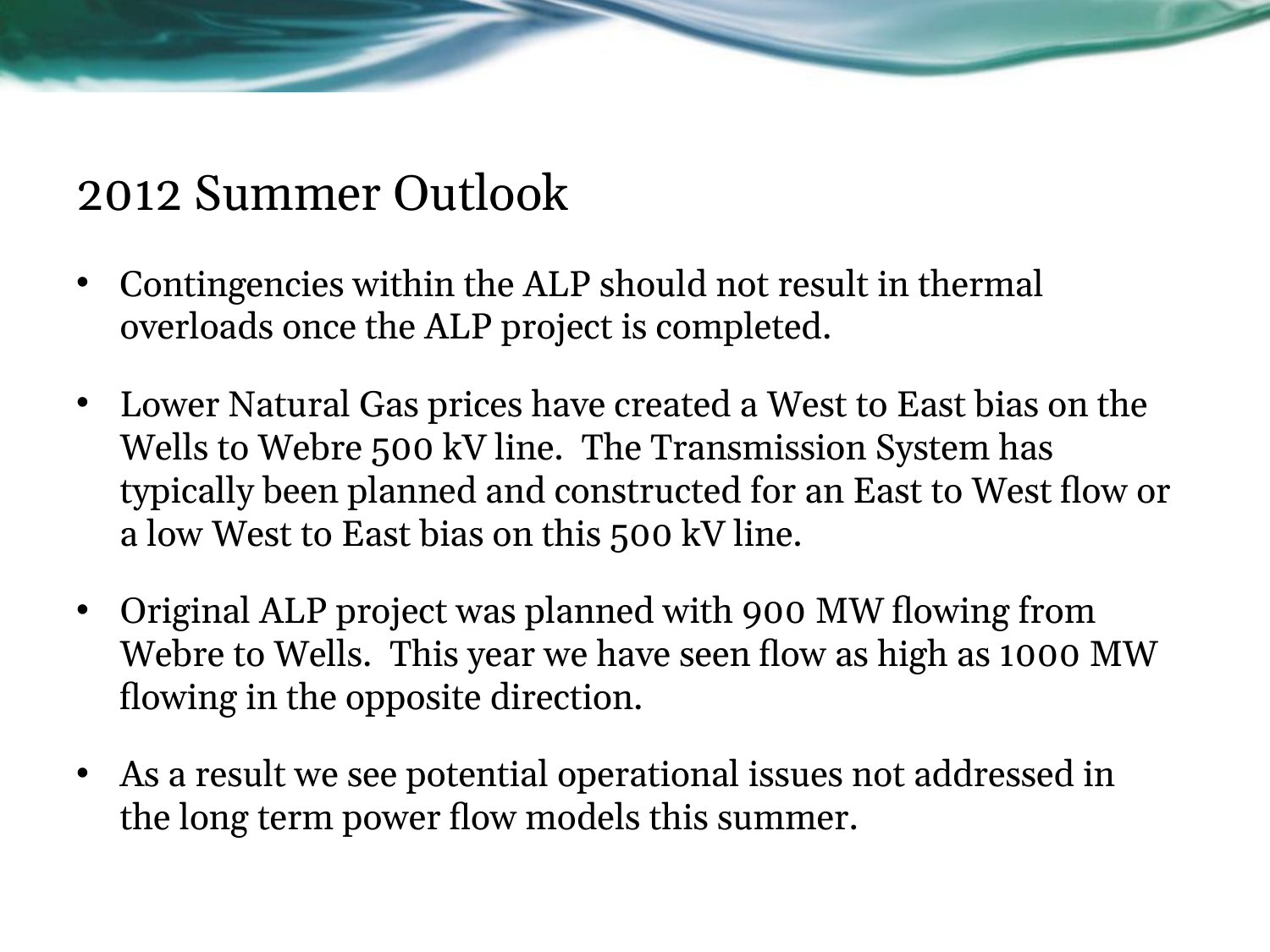

# 2012 Summer Outlook
Contingencies within the ALP should not result in thermal overloads once the ALP project is completed.

Lower Natural Gas prices have created a West to East bias on the Wells to Webre 500 kV line.  The Transmission System has typically been planned and constructed for an East to West flow or a low West to East bias on this 500 kV line.

Original ALP project was planned with 900 MW flowing from Webre to Wells.  This year we have seen flow as high as 1000 MW flowing in the opposite direction.

As a result we see potential operational issues not addressed in the long term power flow models this summer.